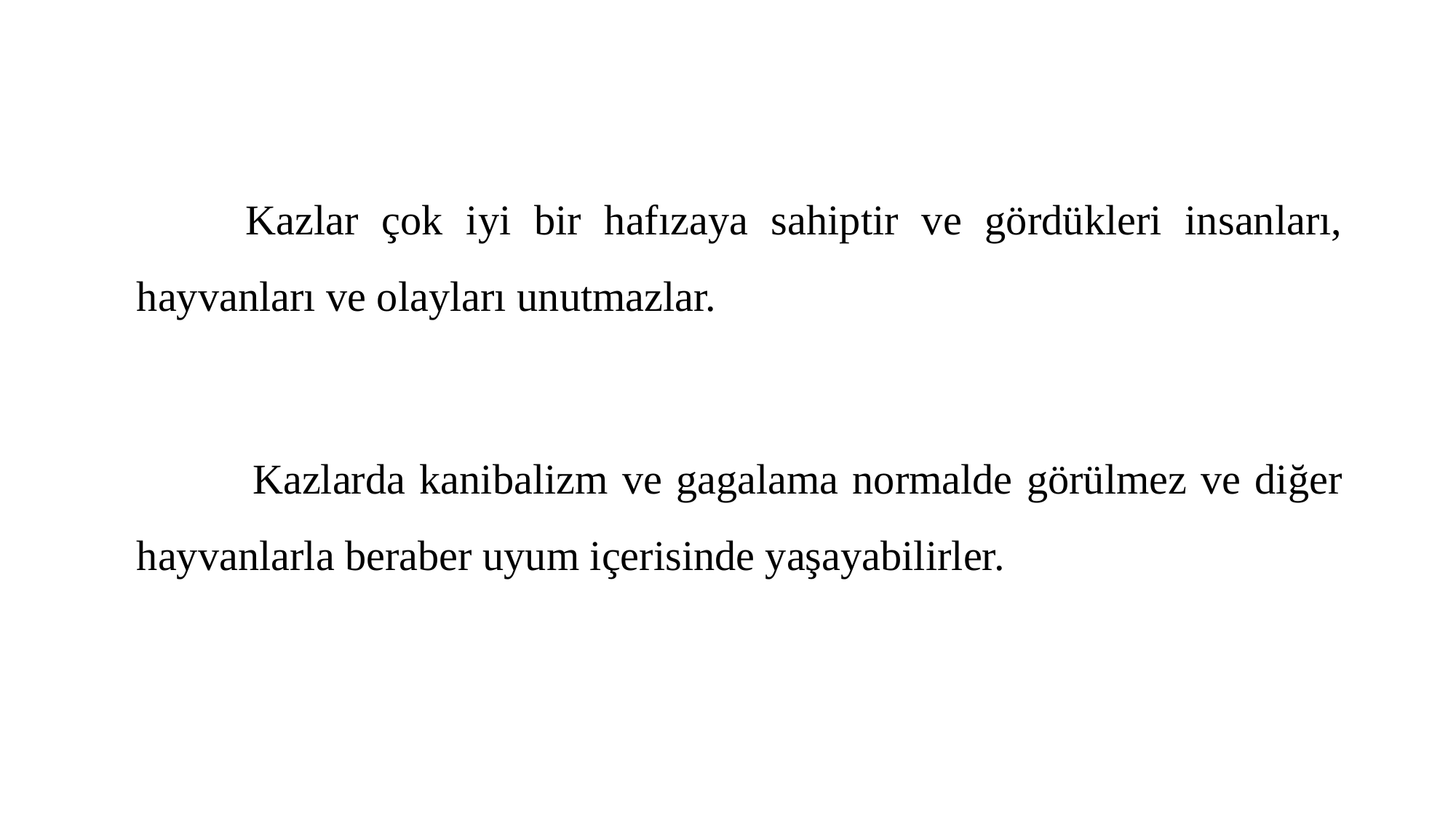

Kazlar çok iyi bir hafızaya sahiptir ve gördükleri insanları, hayvanları ve olayları unutmazlar.

  		Kazlarda kanibalizm ve gagalama normalde görülmez ve diğer hayvanlarla beraber uyum içerisinde yaşayabilirler.